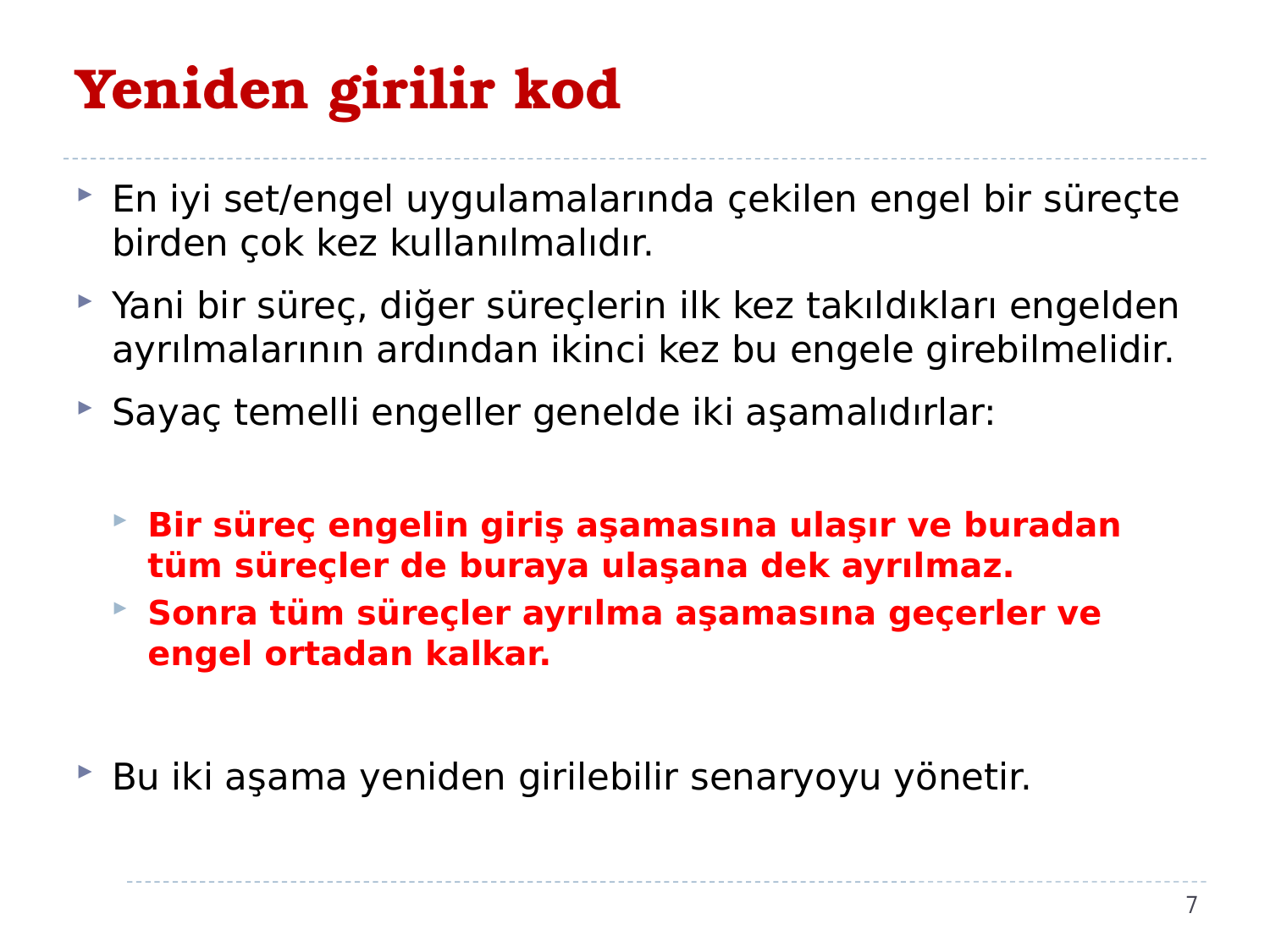

# Yeniden girilir kod
En iyi set/engel uygulamalarında çekilen engel bir süreçte birden çok kez kullanılmalıdır.
Yani bir süreç, diğer süreçlerin ilk kez takıldıkları engelden ayrılmalarının ardından ikinci kez bu engele girebilmelidir.
Sayaç temelli engeller genelde iki aşamalıdırlar:

Bir süreç engelin giriş aşamasına ulaşır ve buradan tüm süreçler de buraya ulaşana dek ayrılmaz.
Sonra tüm süreçler ayrılma aşamasına geçerler ve engel ortadan kalkar.

Bu iki aşama yeniden girilebilir senaryoyu yönetir.

7